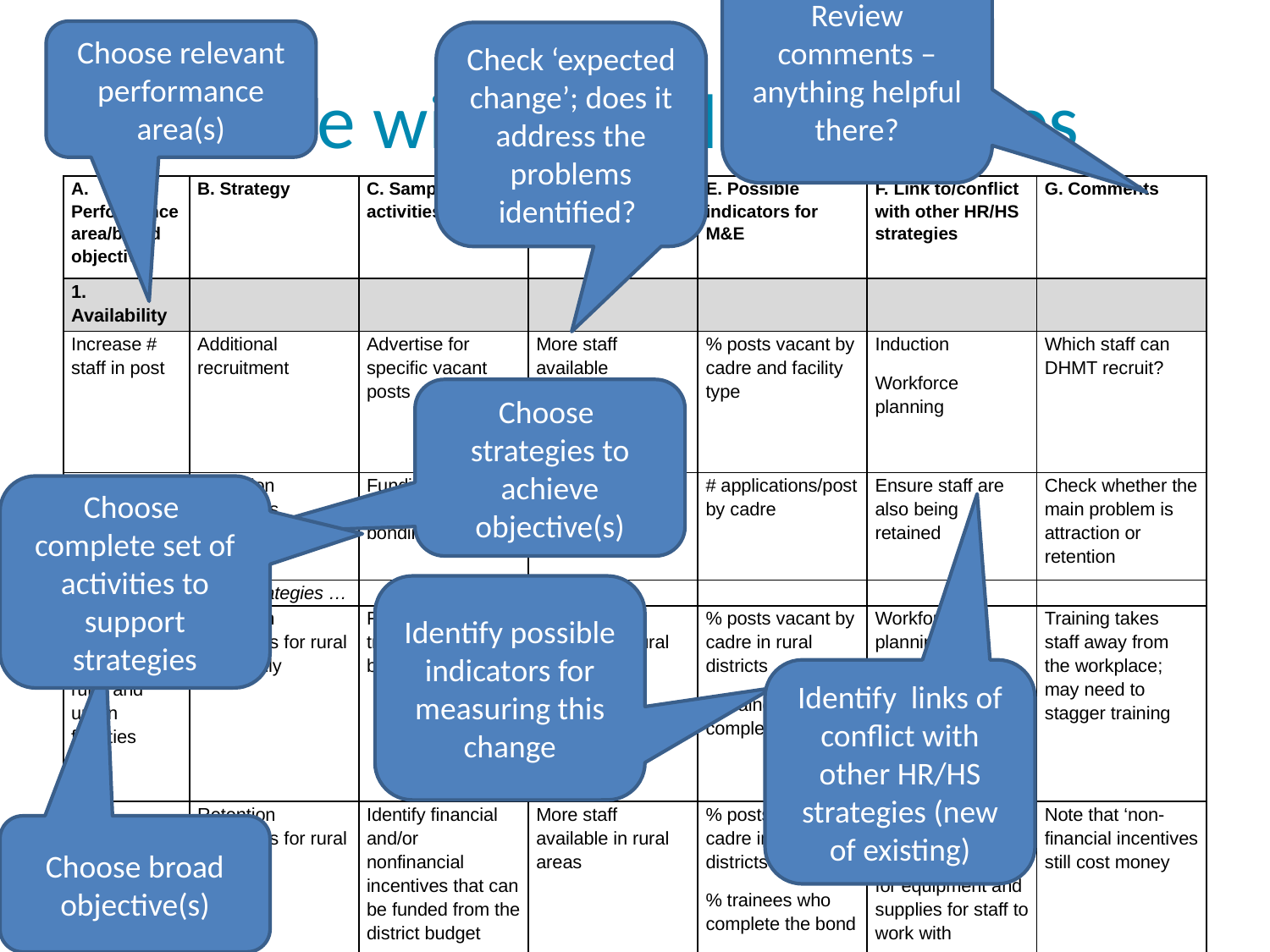

Review comments – anything helpful there?
Choose relevant performance area(s)
Check ‘expected change’; does it address the problems identified?
# Table with sample strategies
| A. Performance area/broad objective | B. Strategy | C. Sample activities | D. Expected change | E. Possible indicators for M&E | F. Link to/conflict with other HR/HS strategies | G. Comments |
| --- | --- | --- | --- | --- | --- | --- |
| 1. Availability |  |  |  |  |  |  |
| Increase # staff in post | Additional recruitment | Advertise for specific vacant posts | More staff available | % posts vacant by cadre and facility type | Induction Workforce planning | Which staff can DHMT recruit? |
|  | Attraction incentives | Funding initial training with bonding | More applications for jobs | # applications/post by cadre | Ensure staff are also being retained | Check whether the main problem is attraction or retention |
|  | More strategies … |  |  |  |  |  |
| Improve distribution between rural and urban facilities | Attraction incentives for rural areas only | Funding initial training with bonding | More staff available in rural areas | % posts vacant by cadre in rural districts % trainees who complete the bond | Workforce planning | Training takes staff away from the workplace; may need to stagger training |
|  | Retention incentives for rural areas | Identify financial and/or nonfinancial incentives that can be funded from the district budget | More staff available in rural areas | % posts vacant by cadre in rural districts % trainees who complete the bond | Less money available in operational budget for equipment and supplies for staff to work with | Note that ‘non-financial incentives still cost money |
| More objectives … | More strategies … |  |  |  |  |  |
Choose  strategies to achieve objective(s)
Choose  complete set of activities to support strategies
Identify possible indicators for measuring this change
Identify  links of conflict with other HR/HS strategies (new of existing)
Choose broad objective(s)